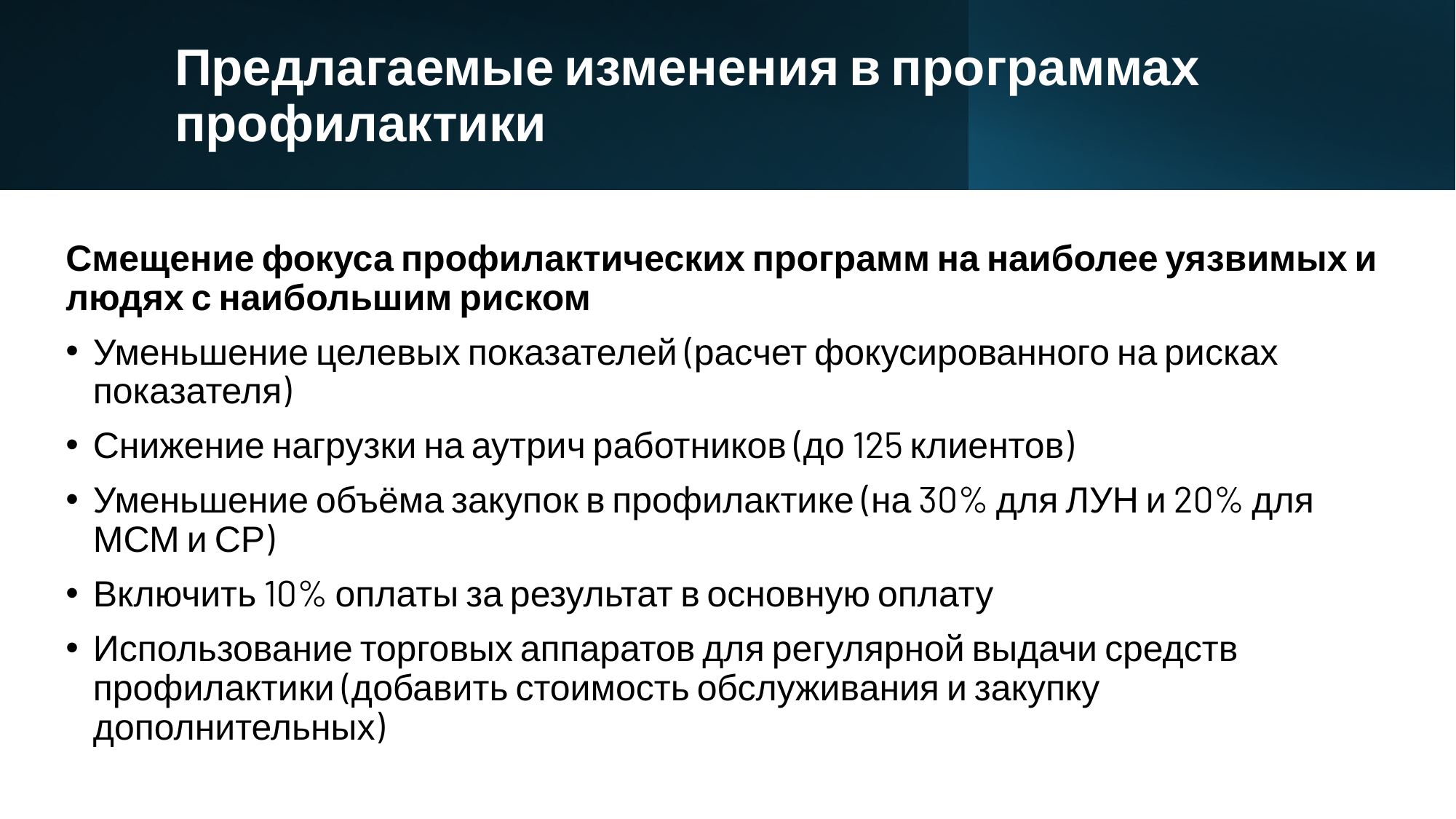

# Предлагаемые изменения в программах профилактики
Смещение фокуса профилактических программ на наиболее уязвимых и людях с наибольшим риском
Уменьшение целевых показателей (расчет фокусированного на рисках показателя)
Снижение нагрузки на аутрич работников (до 125 клиентов)
Уменьшение объёма закупок в профилактике (на 30% для ЛУН и 20% для МСМ и СР)
Включить 10% оплаты за результат в основную оплату
Использование торговых аппаратов для регулярной выдачи средств профилактики (добавить стоимость обслуживания и закупку дополнительных)